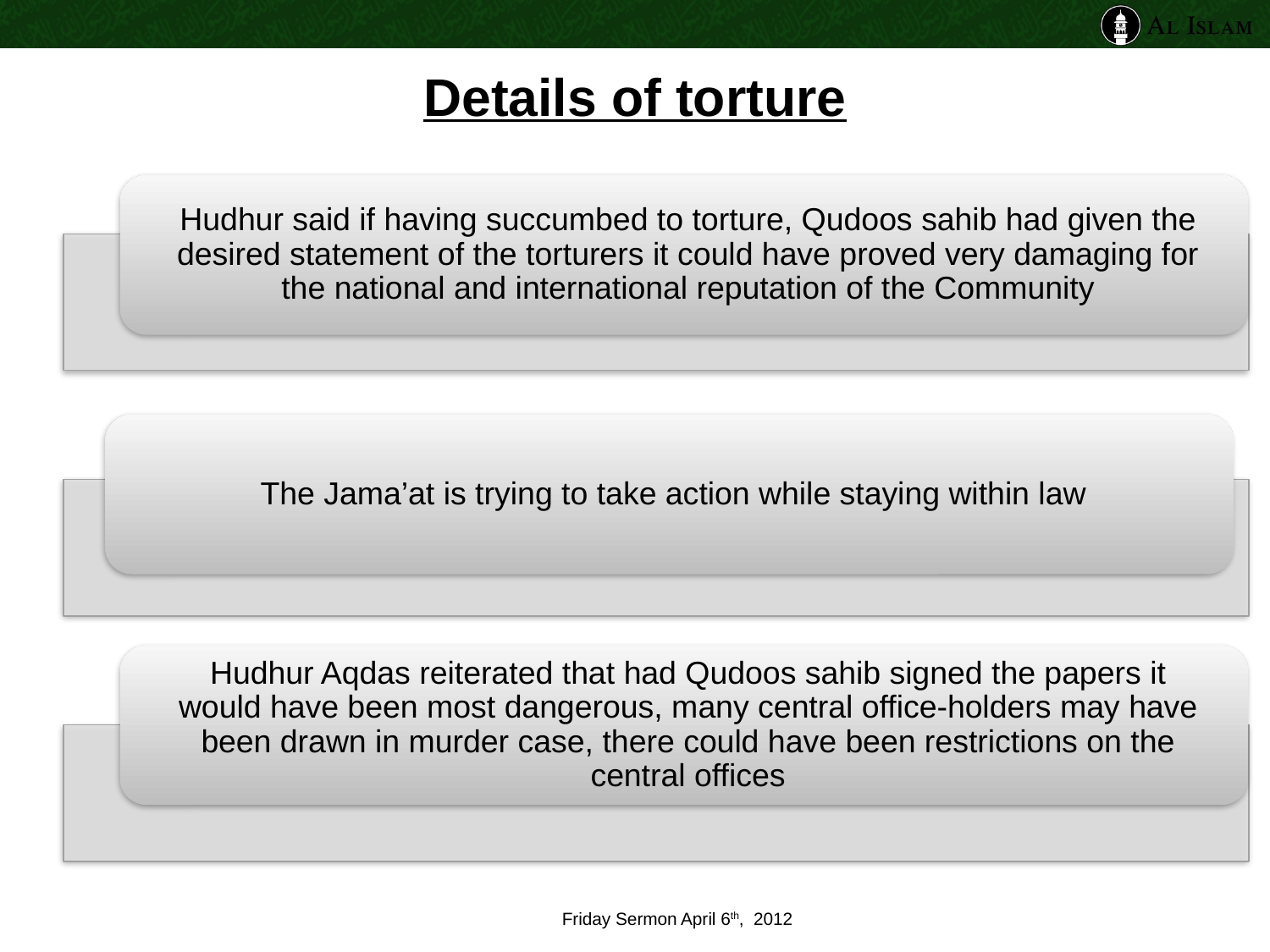

# Details of torture
Hudhur said if having succumbed to torture, Qudoos sahib had given the desired statement of the torturers it could have proved very damaging for the national and international reputation of the Community
The Jama’at is trying to take action while staying within law
Hudhur Aqdas reiterated that had Qudoos sahib signed the papers it would have been most dangerous, many central office-holders may have been drawn in murder case, there could have been restrictions on the central offices
Friday Sermon April 6th,  2012